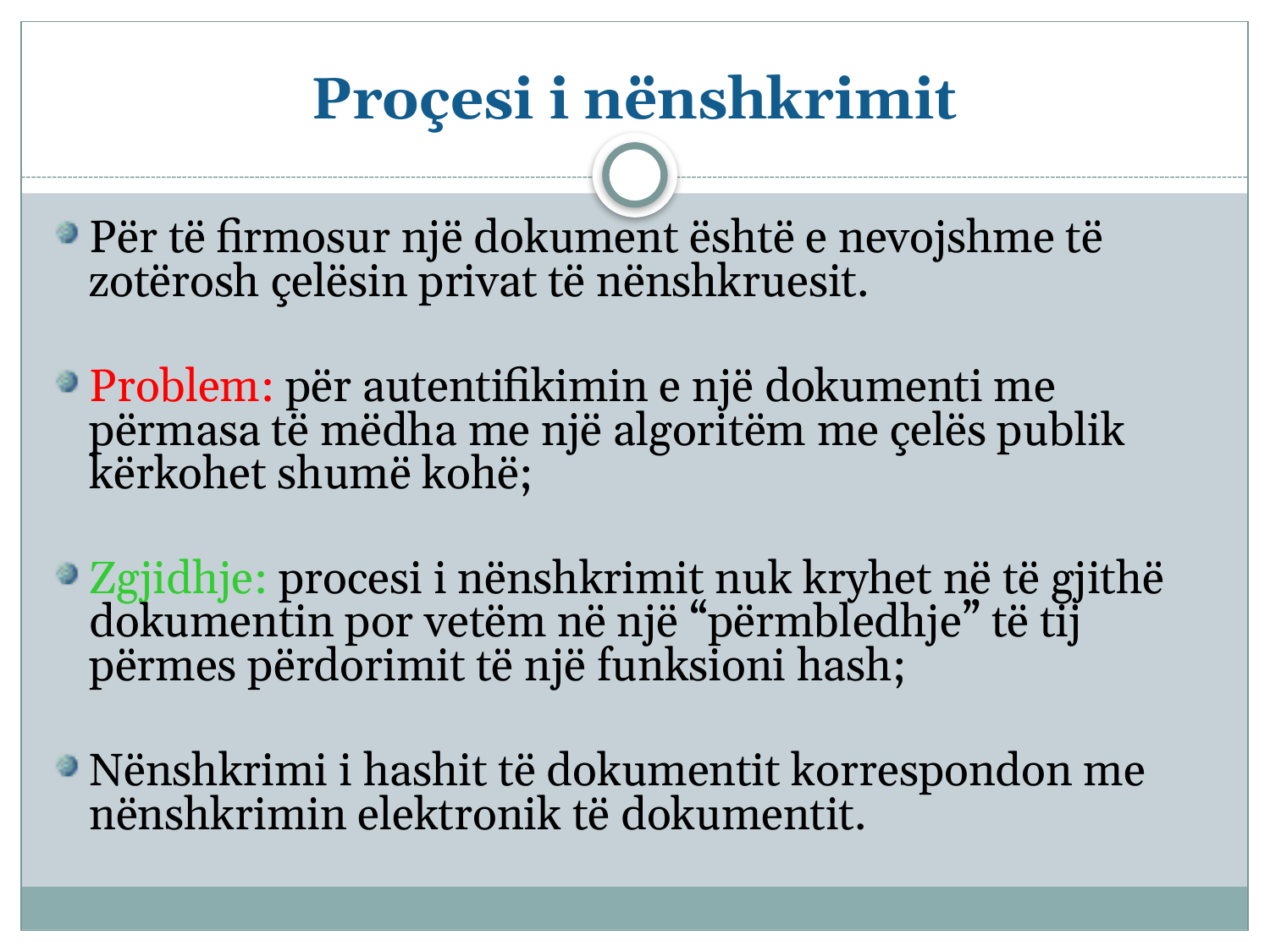

# Proçesi i nënshkrimit
Për të firmosur një dokument është e nevojshme të zotërosh çelësin privat të nënshkruesit.

Problem: për autentifikimin e një dokumenti me përmasa të mëdha me një algoritëm me çelës publik kërkohet shumë kohë;

Zgjidhje: procesi i nënshkrimit nuk kryhet në të gjithë dokumentin por vetëm në një “përmbledhje” të tij përmes përdorimit të një funksioni hash;

Nënshkrimi i hashit të dokumentit korrespondon me nënshkrimin elektronik të dokumentit.